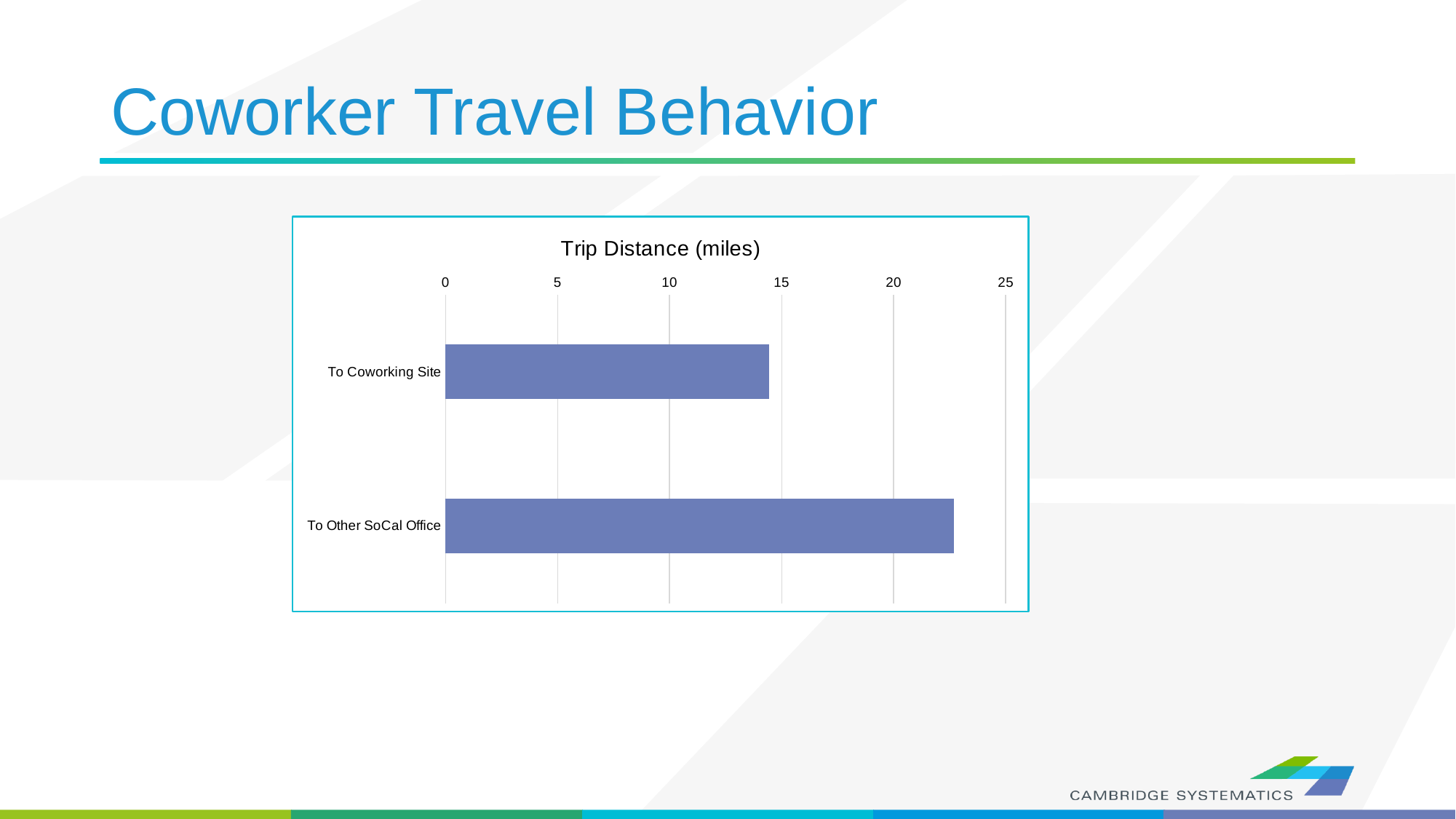

# Coworker Travel Behavior

### Chart: Trip Distance (miles)

| Category |  |
|---|---|
| To Coworking Site | 14.45 |
| To Other SoCal Office | 22.7 |